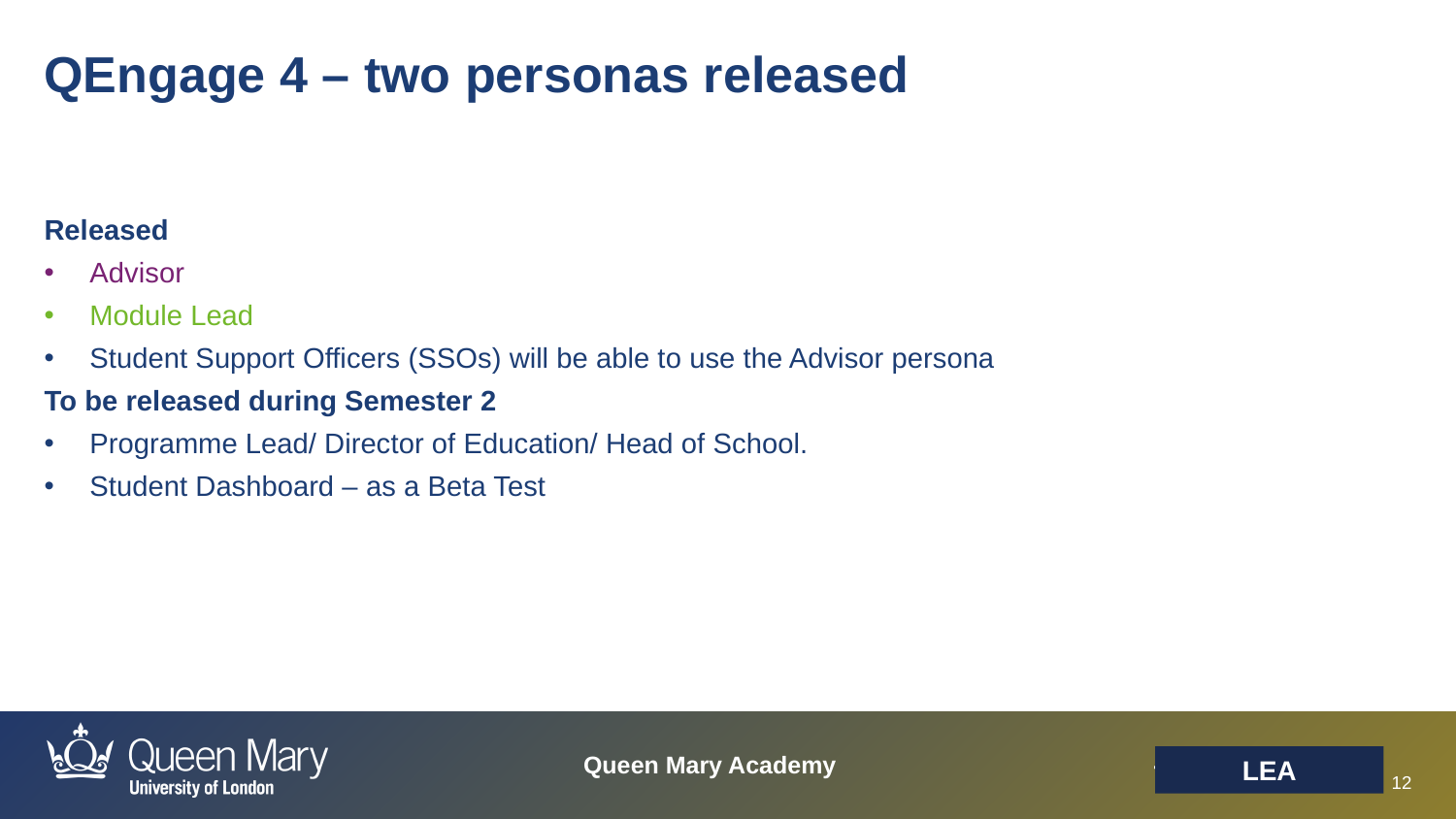

QEngage 4 – two personas released
Released
Advisor
Module Lead
Student Support Officers (SSOs) will be able to use the Advisor persona
To be released during Semester 2
Programme Lead/ Director of Education/ Head of School.
Student Dashboard – as a Beta Test

LEA